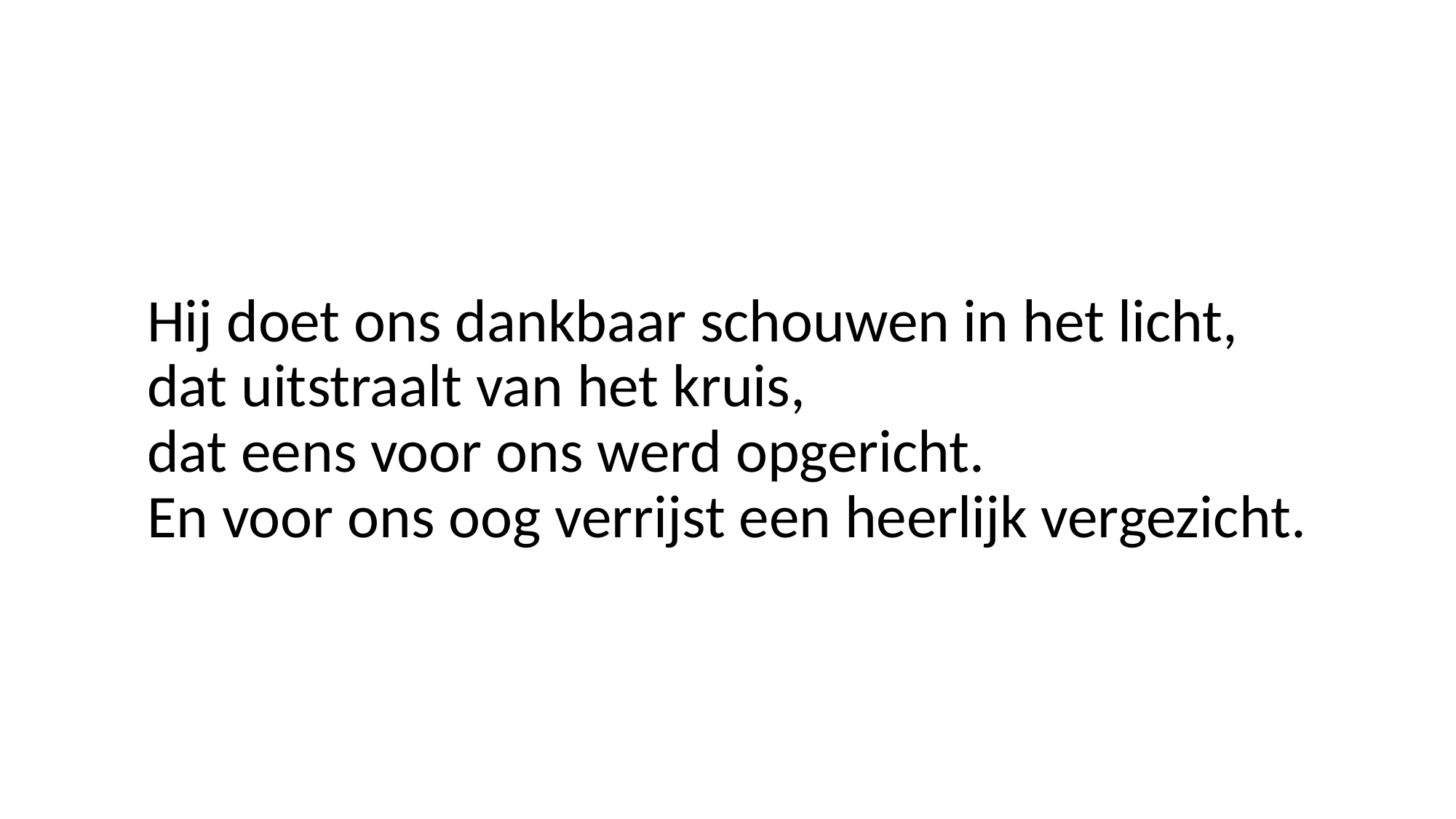

Hij doet ons dankbaar schouwen in het licht,
dat uitstraalt van het kruis,
dat eens voor ons werd opgericht.
En voor ons oog verrijst een heerlijk vergezicht.